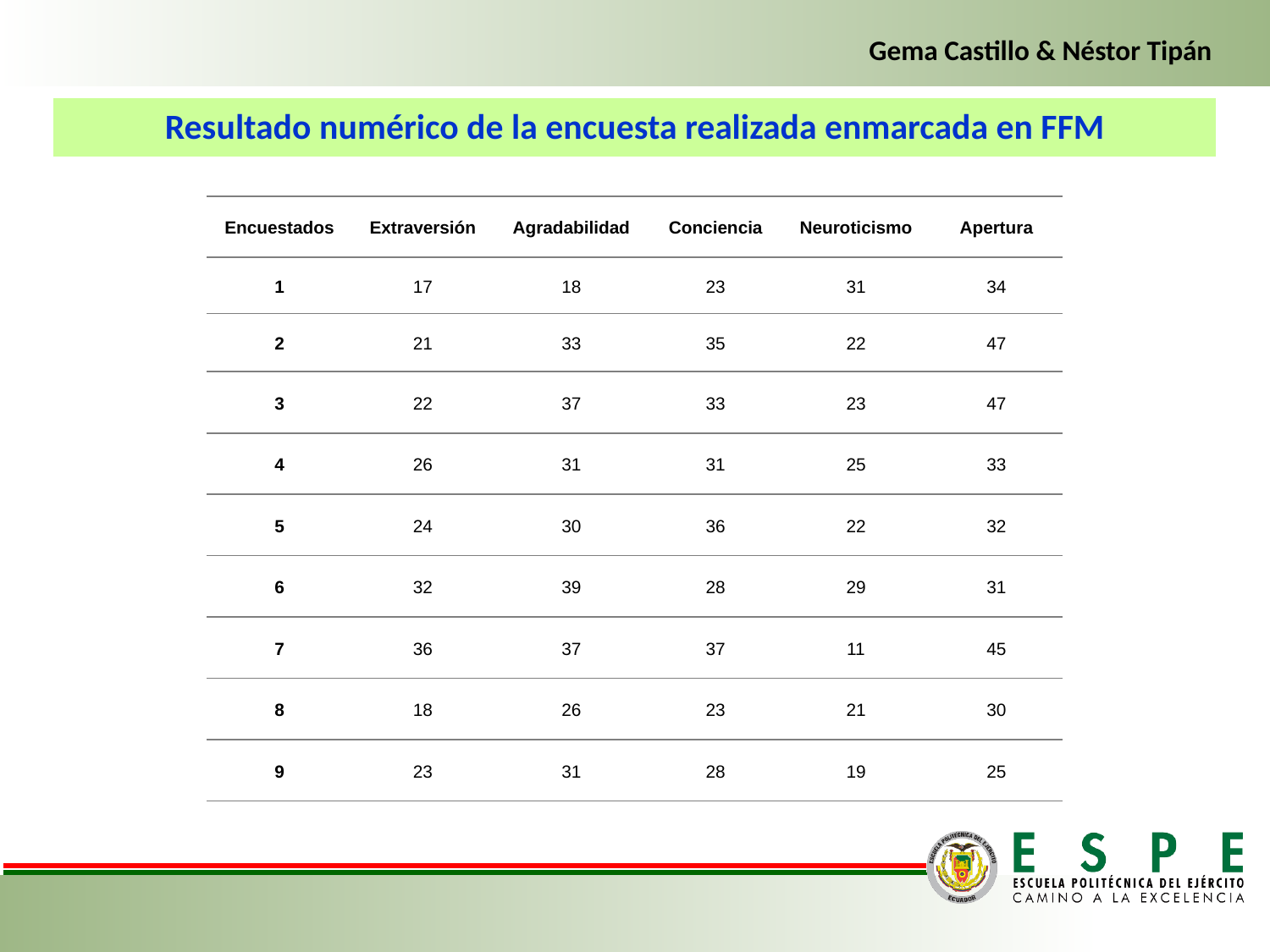

Gema Castillo & Néstor Tipán
Resultado numérico de la encuesta realizada enmarcada en FFM

| Encuestados | Extraversión | Agradabilidad | Conciencia | Neuroticismo | Apertura |
| --- | --- | --- | --- | --- | --- |
| 1 | 17 | 18 | 23 | 31 | 34 |
| 2 | 21 | 33 | 35 | 22 | 47 |
| 3 | 22 | 37 | 33 | 23 | 47 |
| 4 | 26 | 31 | 31 | 25 | 33 |
| 5 | 24 | 30 | 36 | 22 | 32 |
| 6 | 32 | 39 | 28 | 29 | 31 |
| 7 | 36 | 37 | 37 | 11 | 45 |
| 8 | 18 | 26 | 23 | 21 | 30 |
| 9 | 23 | 31 | 28 | 19 | 25 |